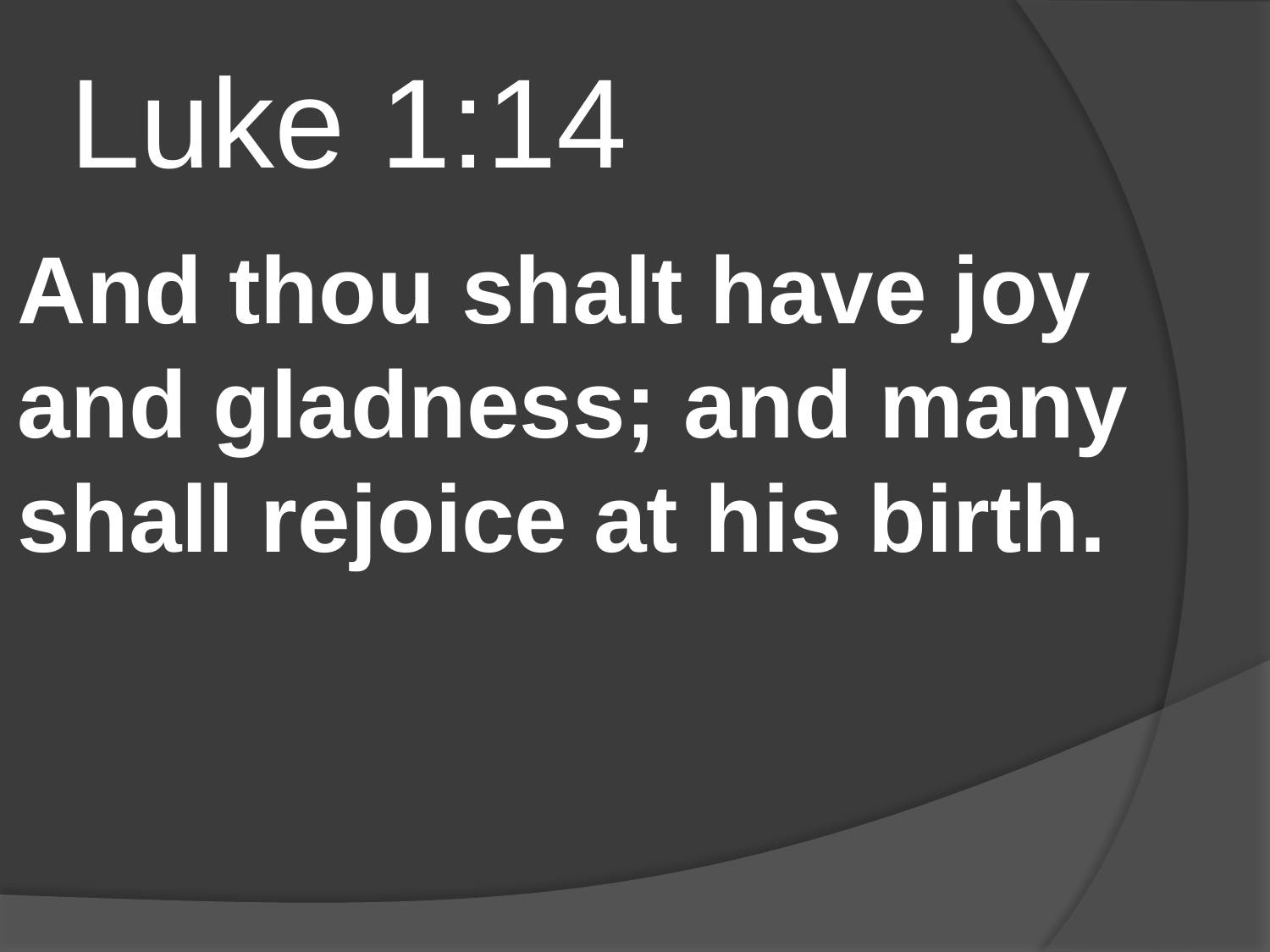

# Luke 1:14
And thou shalt have joy and gladness; and many shall rejoice at his birth.